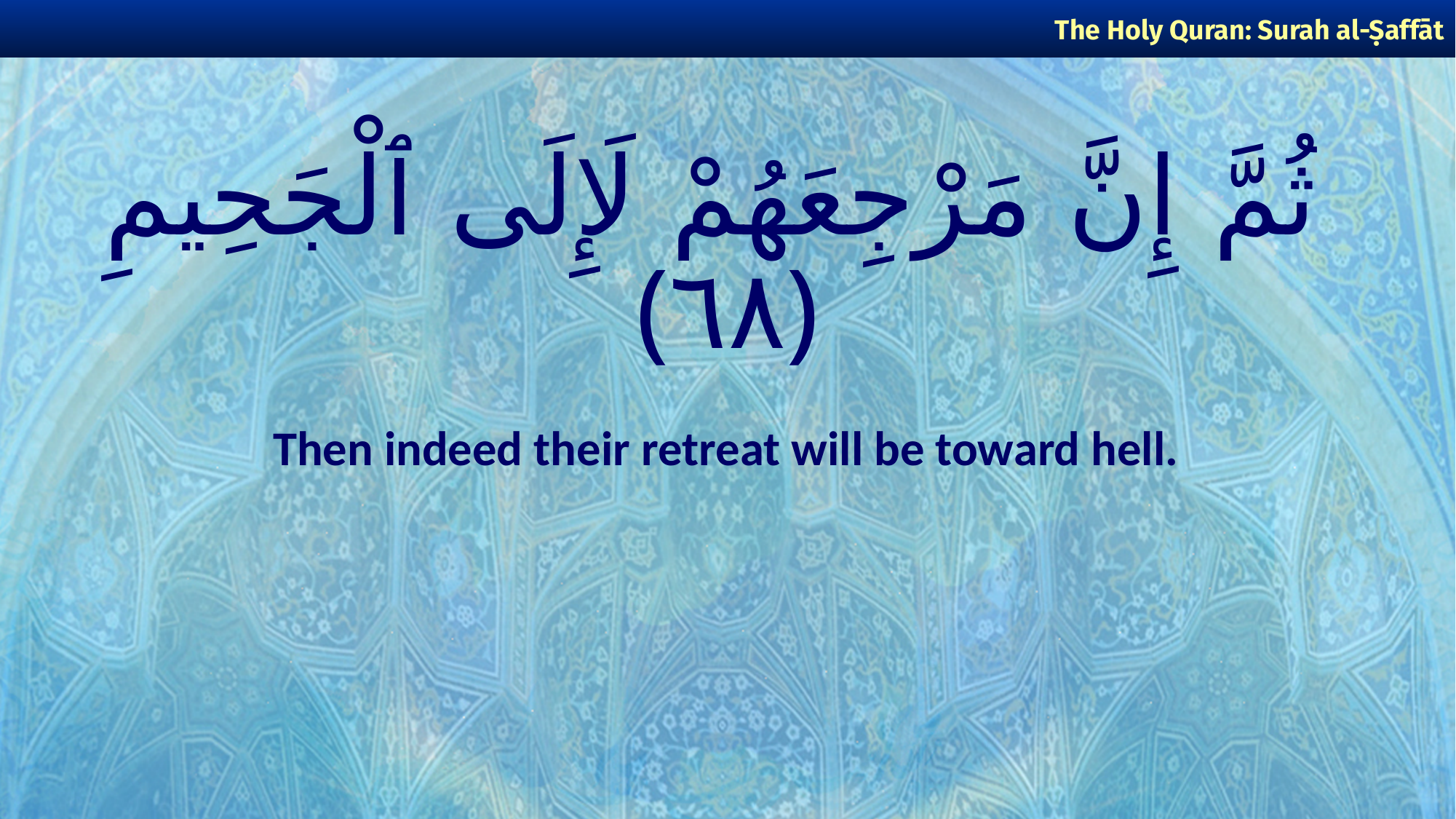

The Holy Quran: Surah al-Ṣaffāt
# ثُمَّ إِنَّ مَرْجِعَهُمْ لَإِلَى ٱلْجَحِيمِ ﴿٦٨﴾
Then indeed their retreat will be toward hell.